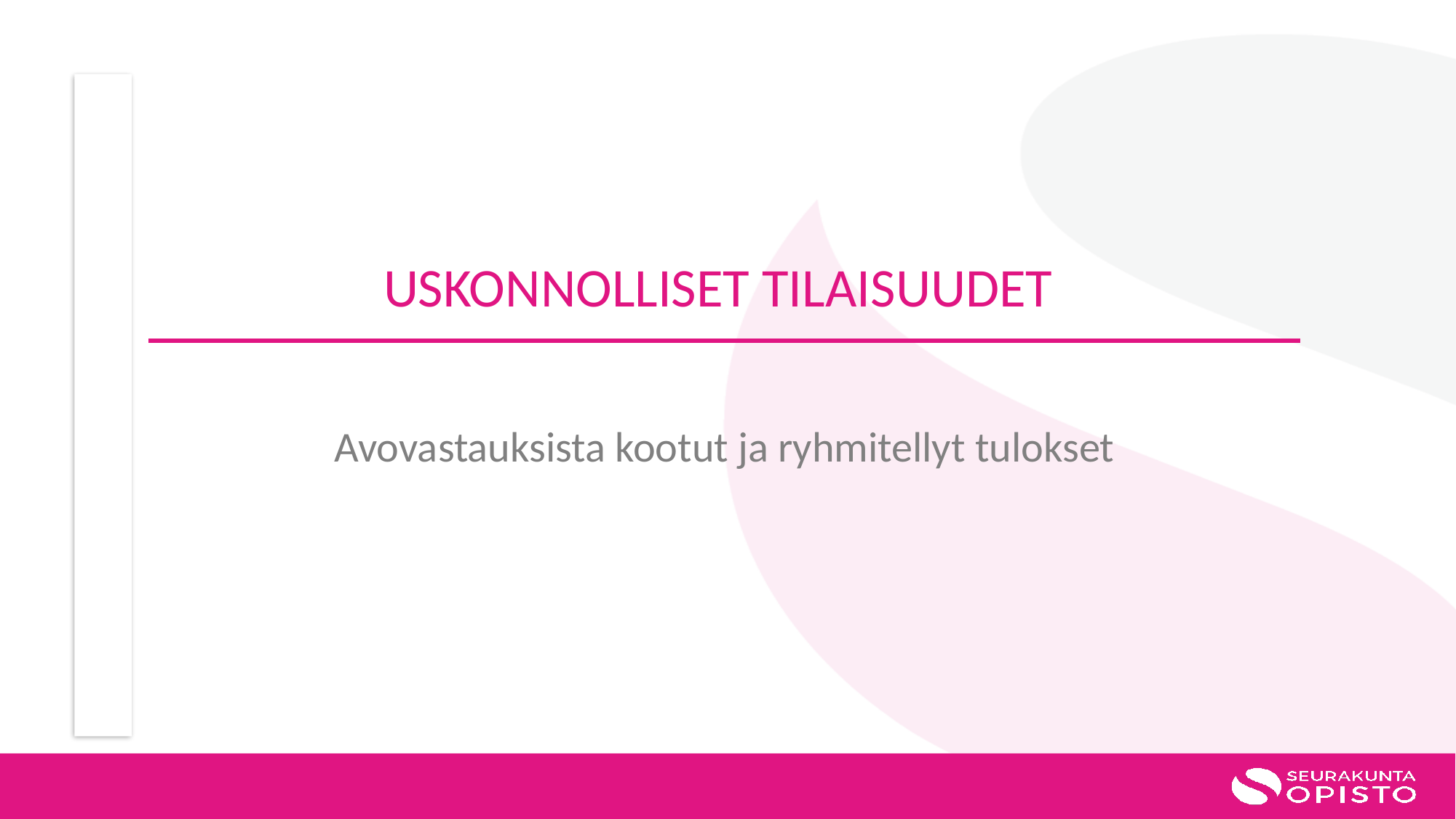

# USKONNOLLISET TILAISUUDET

Avovastauksista kootut ja ryhmitellyt tulokset